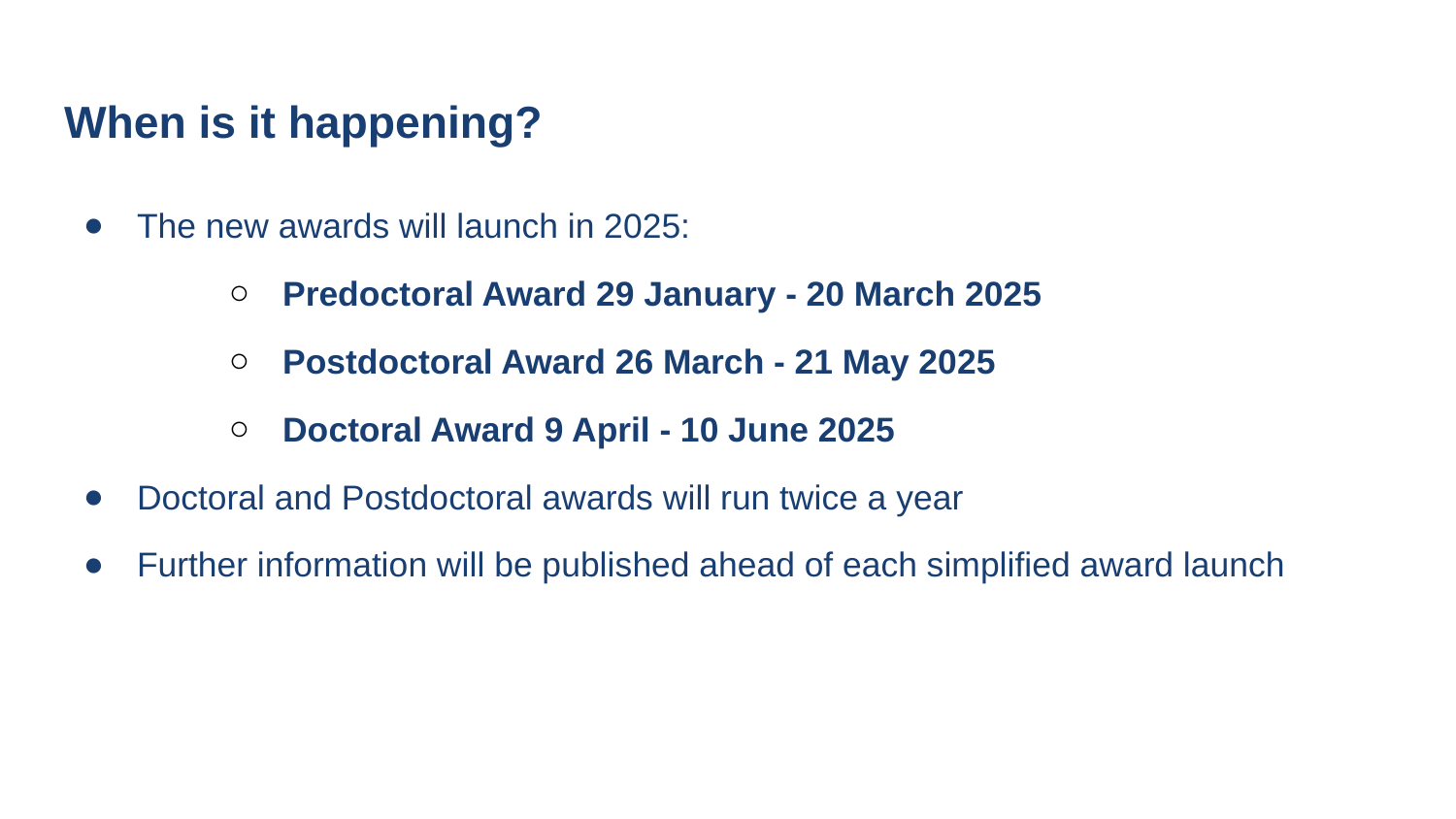

# When is it happening?
The new awards will launch in 2025:
Predoctoral Award 29 January - 20 March 2025
Postdoctoral Award 26 March - 21 May 2025
Doctoral Award 9 April - 10 June 2025
Doctoral and Postdoctoral awards will run twice a year
Further information will be published ahead of each simplified award launch